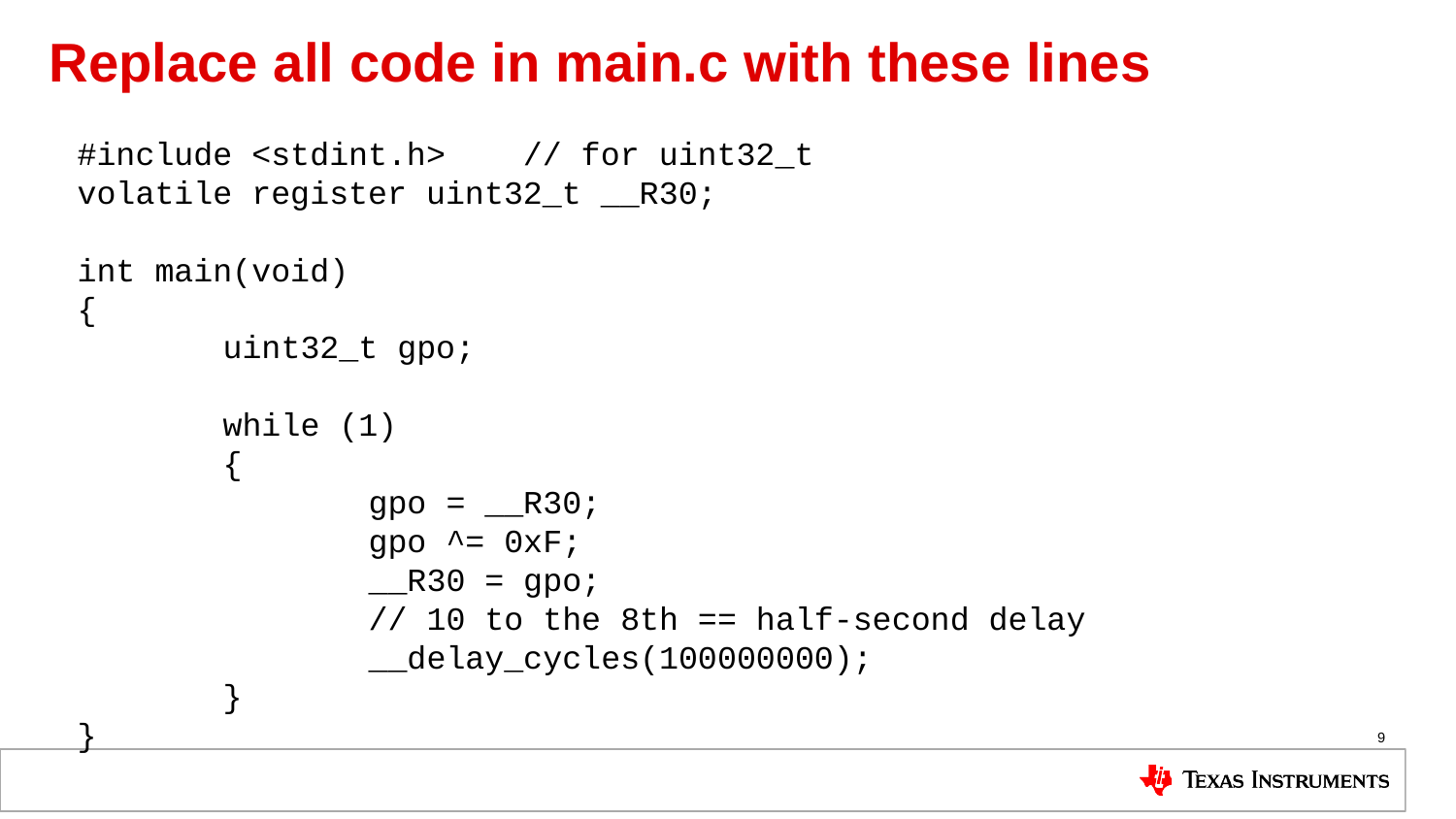

# Replace all code in main.c with these lines
#include <stdint.h>    // for uint32_t
volatile register uint32_t __R30;

int main(void)
{
	uint32_t gpo;

	while (1)
	{
		gpo = __R30;
		gpo ^= 0xF;
		__R30 = gpo;
		// 10 to the 8th == half-second delay
		__delay_cycles(100000000);
	}
}
9